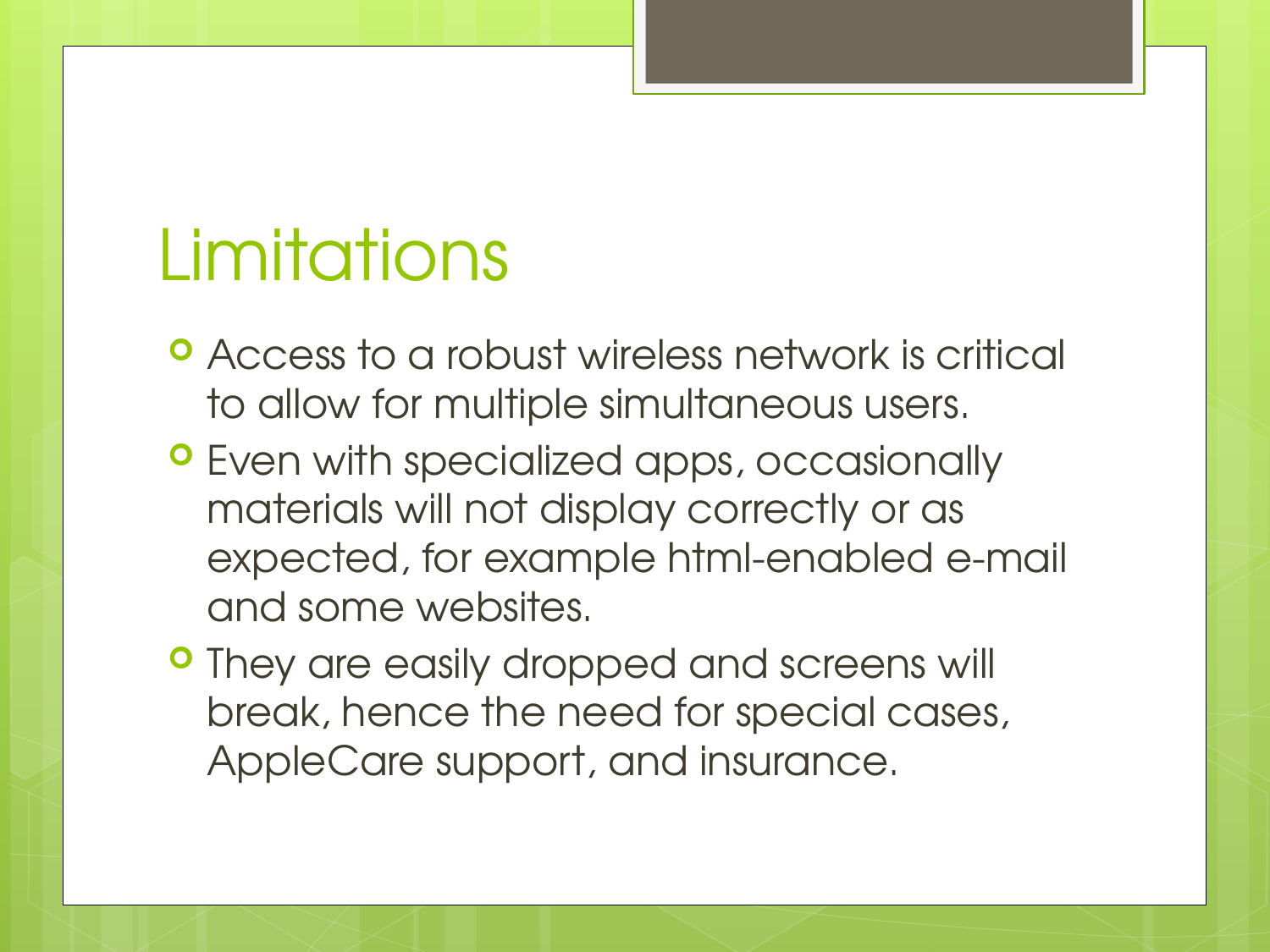

# Limitations
Access to a robust wireless network is critical to allow for multiple simultaneous users.
Even with specialized apps, occasionally materials will not display correctly or as expected, for example html-enabled e-mail and some websites.
They are easily dropped and screens will break, hence the need for special cases, AppleCare support, and insurance.